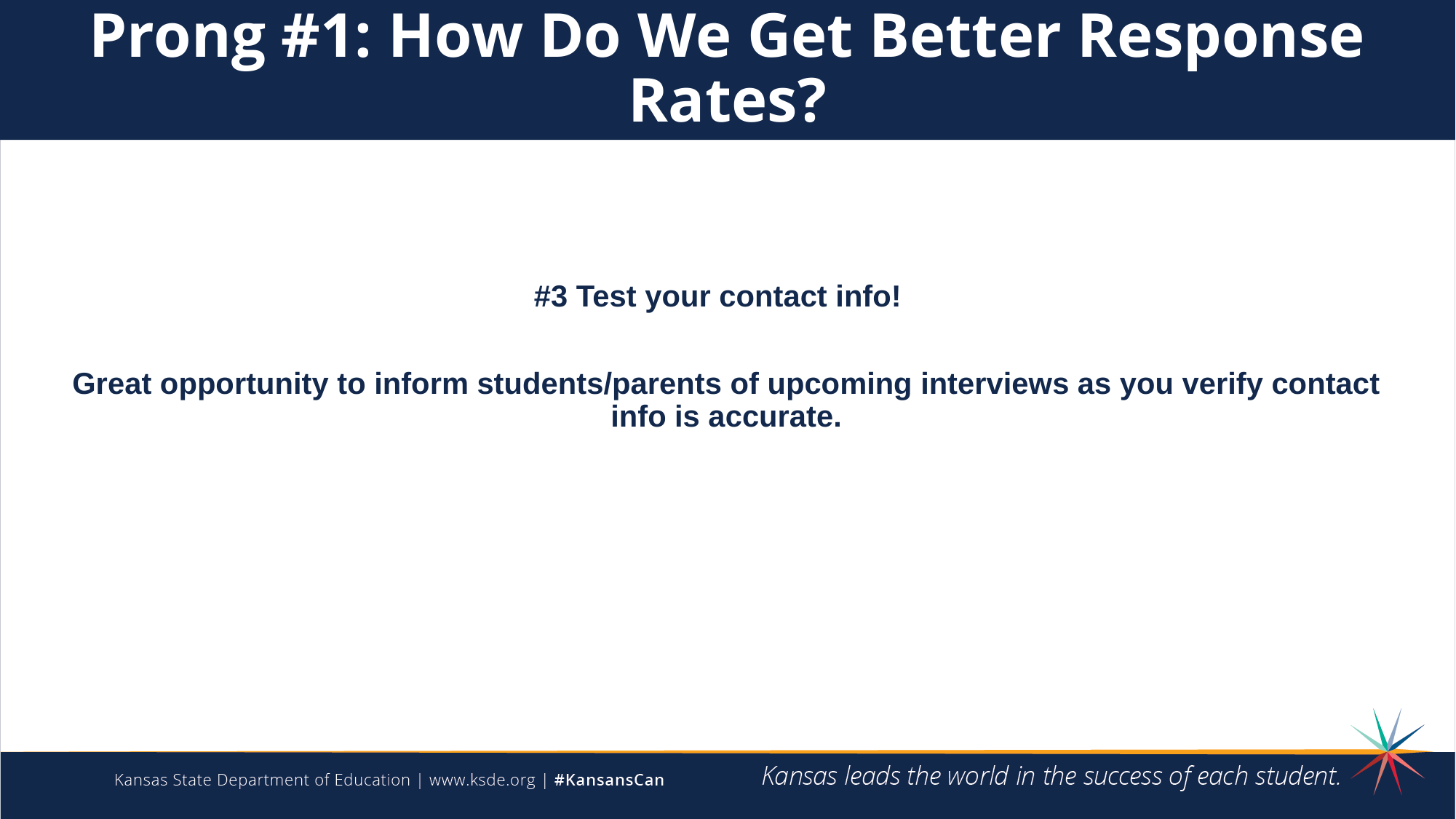

Prong #1: How Do We Get Better Response Rates?

#3 Test your contact info!
Great opportunity to inform students/parents of upcoming interviews as you verify contact info is accurate.